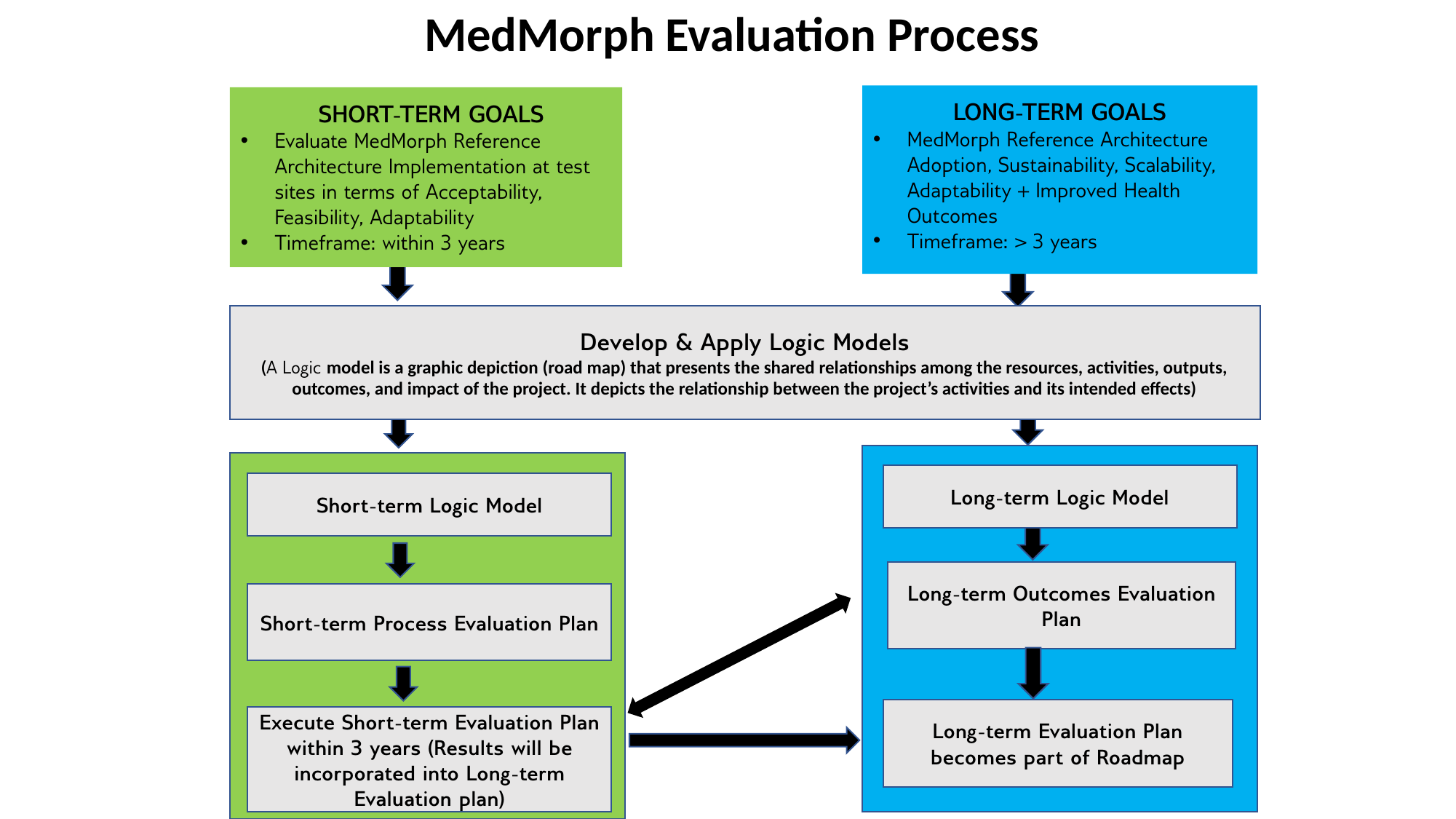

MedMorph Evaluation Process
LONG-TERM GOALS
MedMorph Reference Architecture Adoption, Sustainability, Scalability, Adaptability + Improved Health Outcomes
Timeframe: > 3 years
SHORT-TERM GOALS
Evaluate MedMorph Reference Architecture Implementation at test sites in terms of Acceptability, Feasibility, Adaptability
Timeframe: within 3 years

Develop & Apply Logic Models
(A Logic model is a graphic depiction (road map) that presents the shared relationships among the resources, activities, outputs, outcomes, and impact of the project. It depicts the relationship between the project’s activities and its intended effects)

Long-term Logic Model

Short-term Logic Model

Long-term Outcomes Evaluation Plan

Short-term Process Evaluation Plan

Long-term Evaluation Plan becomes part of Roadmap

Execute Short-term Evaluation Plan within 3 years (Results will be incorporated into Long-term Evaluation plan)